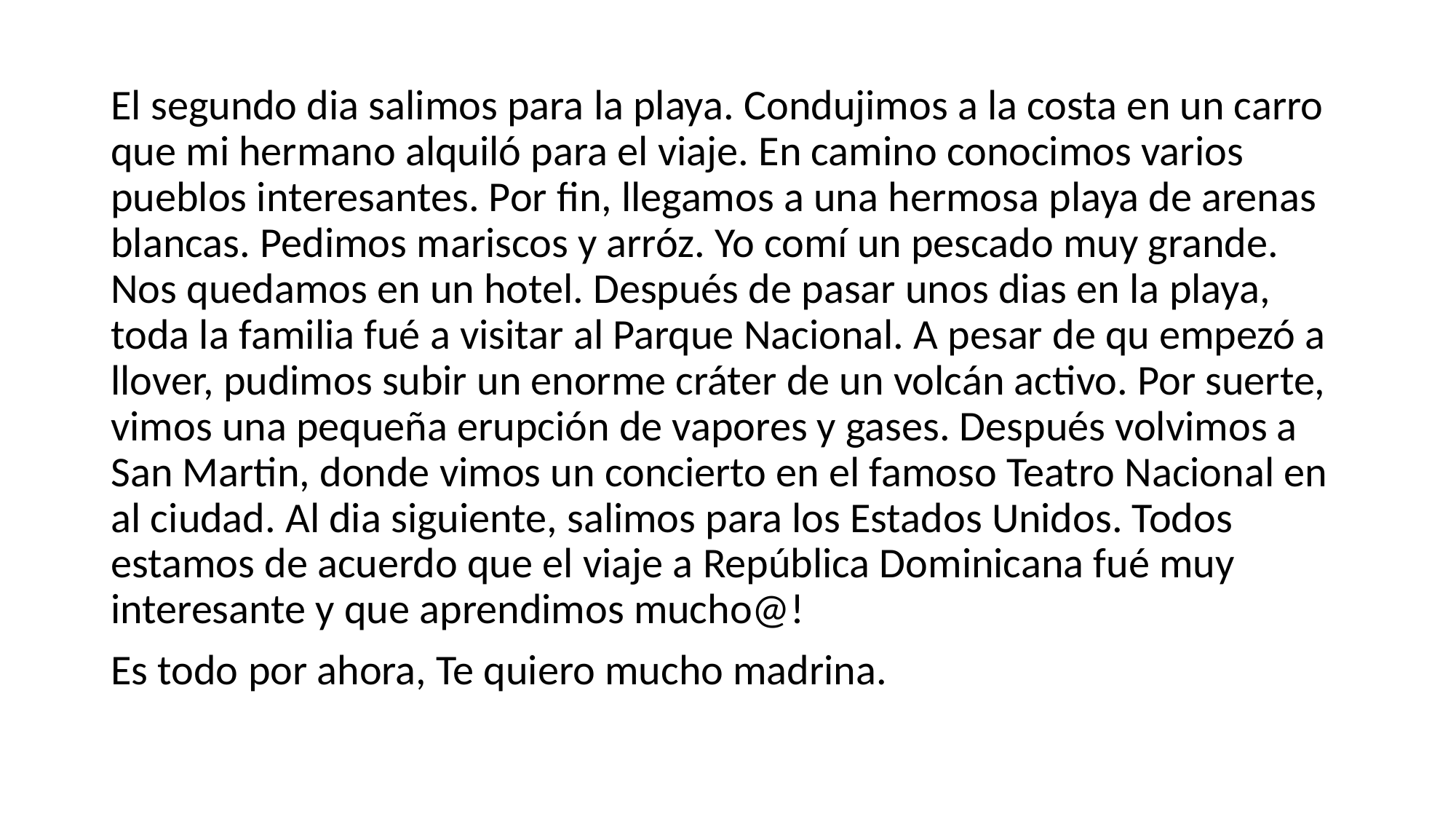

El segundo dia salimos para la playa. Condujimos a la costa en un carro que mi hermano alquiló para el viaje. En camino conocimos varios pueblos interesantes. Por fin, llegamos a una hermosa playa de arenas blancas. Pedimos mariscos y arróz. Yo comí un pescado muy grande. Nos quedamos en un hotel. Después de pasar unos dias en la playa, toda la familia fué a visitar al Parque Nacional. A pesar de qu empezó a llover, pudimos subir un enorme cráter de un volcán activo. Por suerte, vimos una pequeña erupción de vapores y gases. Después volvimos a San Martin, donde vimos un concierto en el famoso Teatro Nacional en al ciudad. Al dia siguiente, salimos para los Estados Unidos. Todos estamos de acuerdo que el viaje a República Dominicana fué muy interesante y que aprendimos mucho@!
Es todo por ahora, Te quiero mucho madrina.